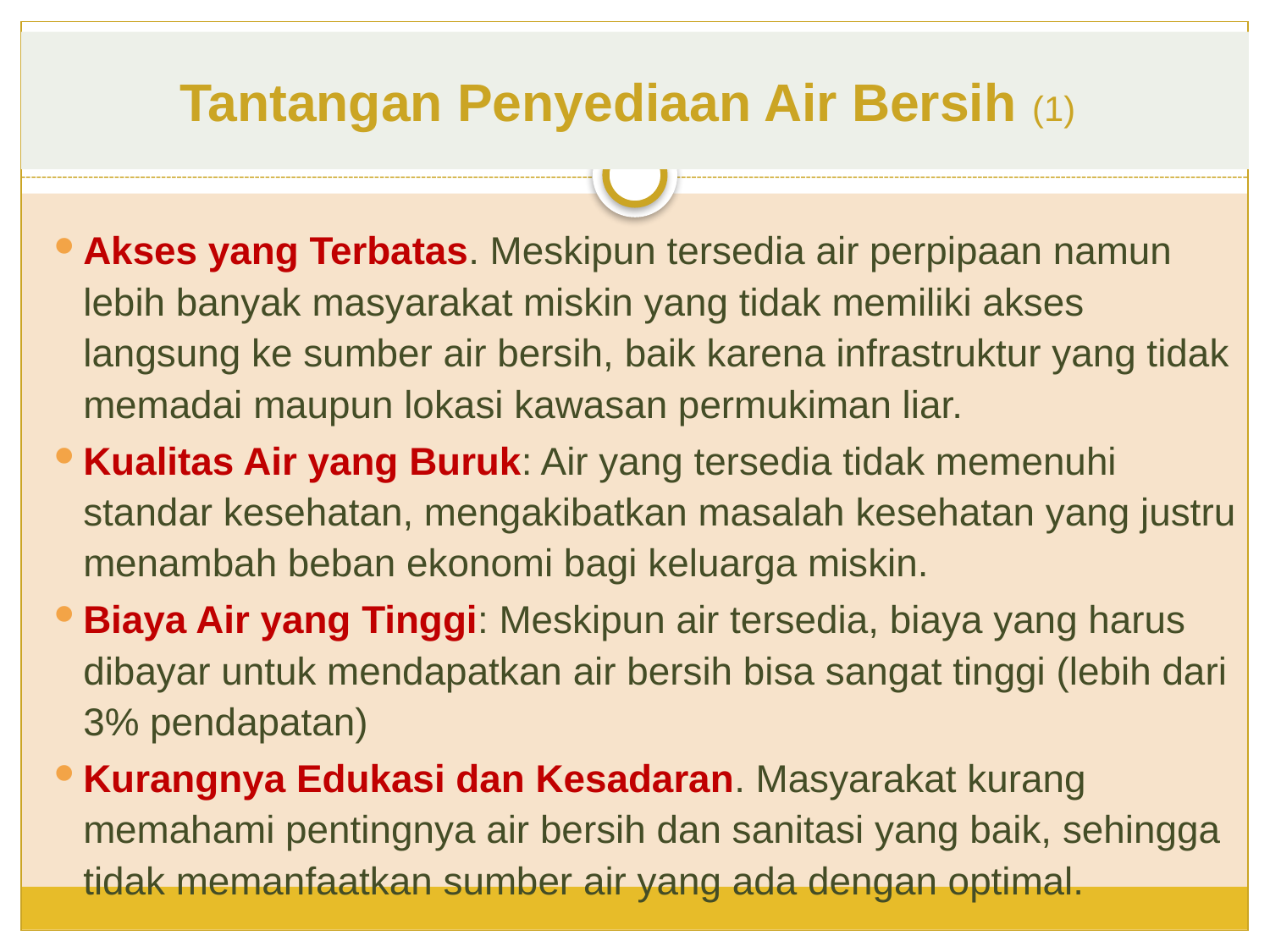

# Tantangan Penyediaan Air Bersih (1)
21

Akses yang Terbatas. Meskipun tersedia air perpipaan namun lebih banyak masyarakat miskin yang tidak memiliki akses langsung ke sumber air bersih, baik karena infrastruktur yang tidak memadai maupun lokasi kawasan permukiman liar.
Kualitas Air yang Buruk: Air yang tersedia tidak memenuhi standar kesehatan, mengakibatkan masalah kesehatan yang justru menambah beban ekonomi bagi keluarga miskin.
Biaya Air yang Tinggi: Meskipun air tersedia, biaya yang harus dibayar untuk mendapatkan air bersih bisa sangat tinggi (lebih dari 3% pendapatan)
Kurangnya Edukasi dan Kesadaran. Masyarakat kurang memahami pentingnya air bersih dan sanitasi yang baik, sehingga tidak memanfaatkan sumber air yang ada dengan optimal.